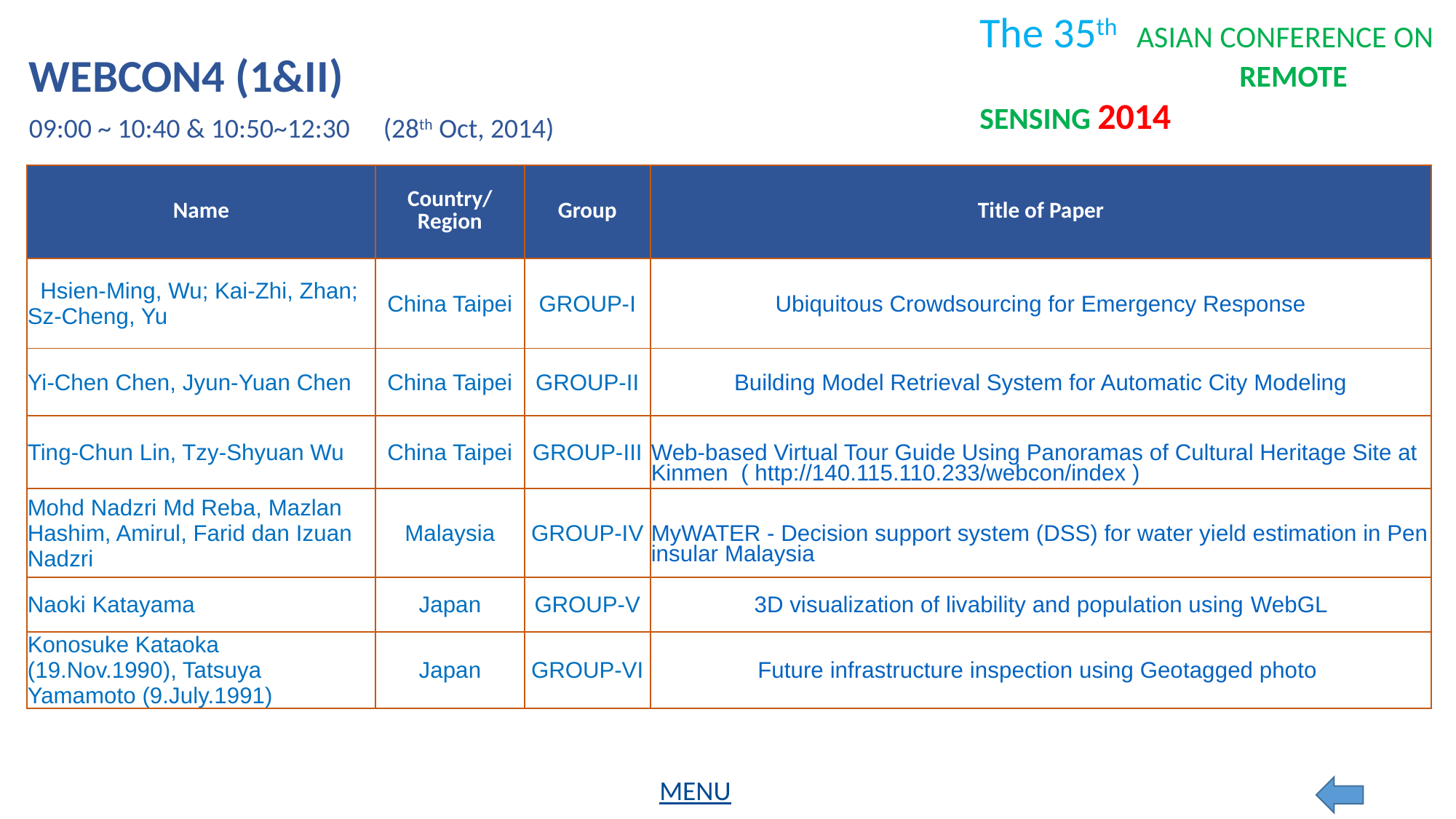

WEBCON4 (1&II)
09:00 ~ 10:40 & 10:50~12:30
(28th Oct, 2014)
| Name | Country/ Region | Group | Title of Paper |
| --- | --- | --- | --- |
| Hsien-Ming, Wu; Kai-Zhi, Zhan; Sz-Cheng, Yu | China Taipei | GROUP-I | Ubiquitous Crowdsourcing for Emergency Response |
| Yi-Chen Chen, Jyun-Yuan Chen | China Taipei | GROUP-II | Building Model Retrieval System for Automatic City Modeling |
| Ting-Chun Lin, Tzy-Shyuan Wu | China Taipei | GROUP-III | Web-based Virtual Tour Guide Using Panoramas of Cultural Heritage Site at Kinmen ( http://140.115.110.233/webcon/index ) |
| Mohd Nadzri Md Reba, Mazlan Hashim, Amirul, Farid dan Izuan Nadzri | Malaysia | GROUP-IV | MyWATER - Decision support system (DSS) for water yield estimation in Peninsular Malaysia |
| Naoki Katayama | Japan | GROUP-V | 3D visualization of livability and population using WebGL |
| Konosuke Kataoka (19.Nov.1990), Tatsuya Yamamoto (9.July.1991) | Japan | GROUP-VI | Future infrastructure inspection using Geotagged photo |
MENU